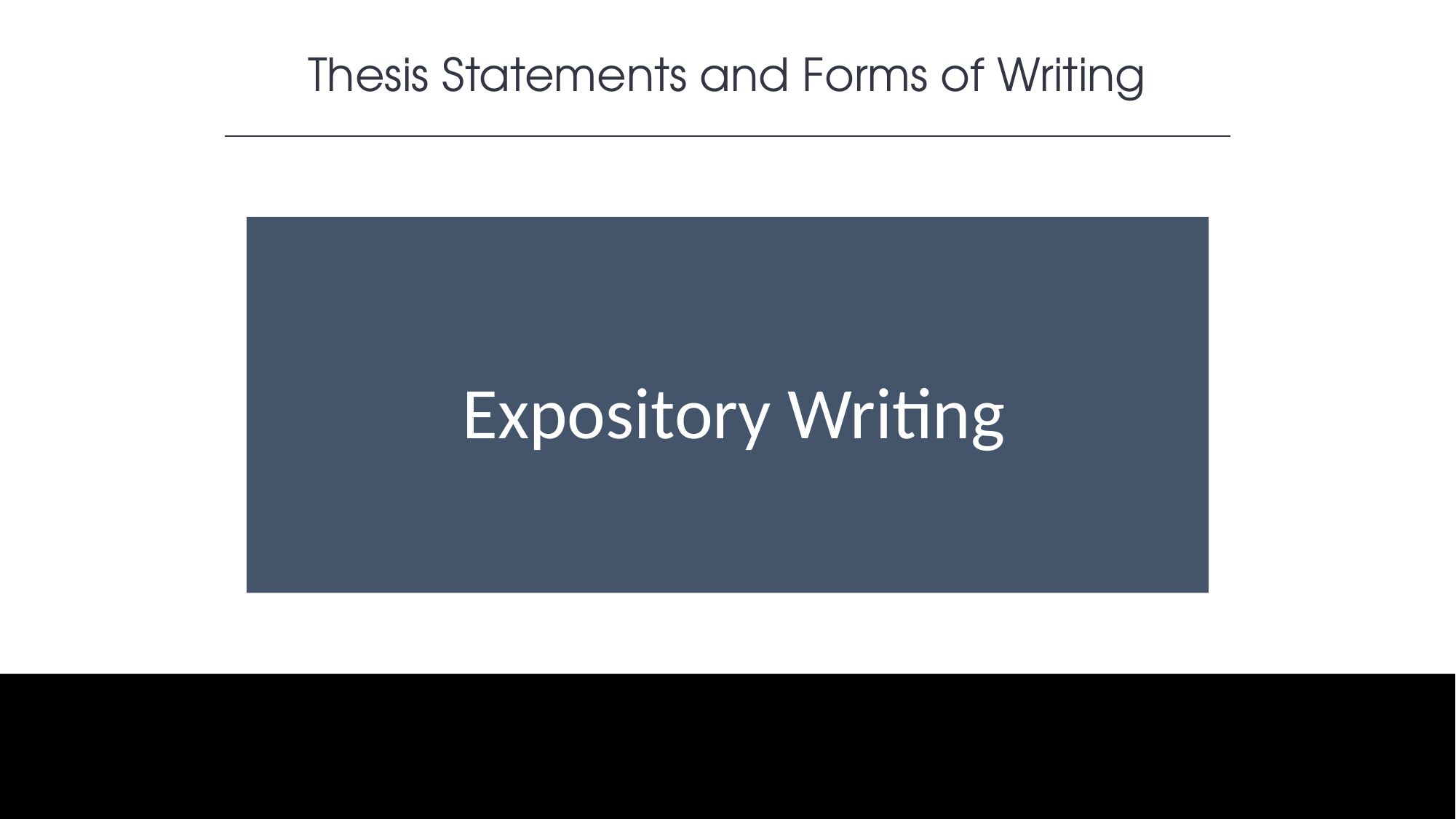

Thesis Statements and Forms of Writing
HAWKES LEARNING

	Expository Writing